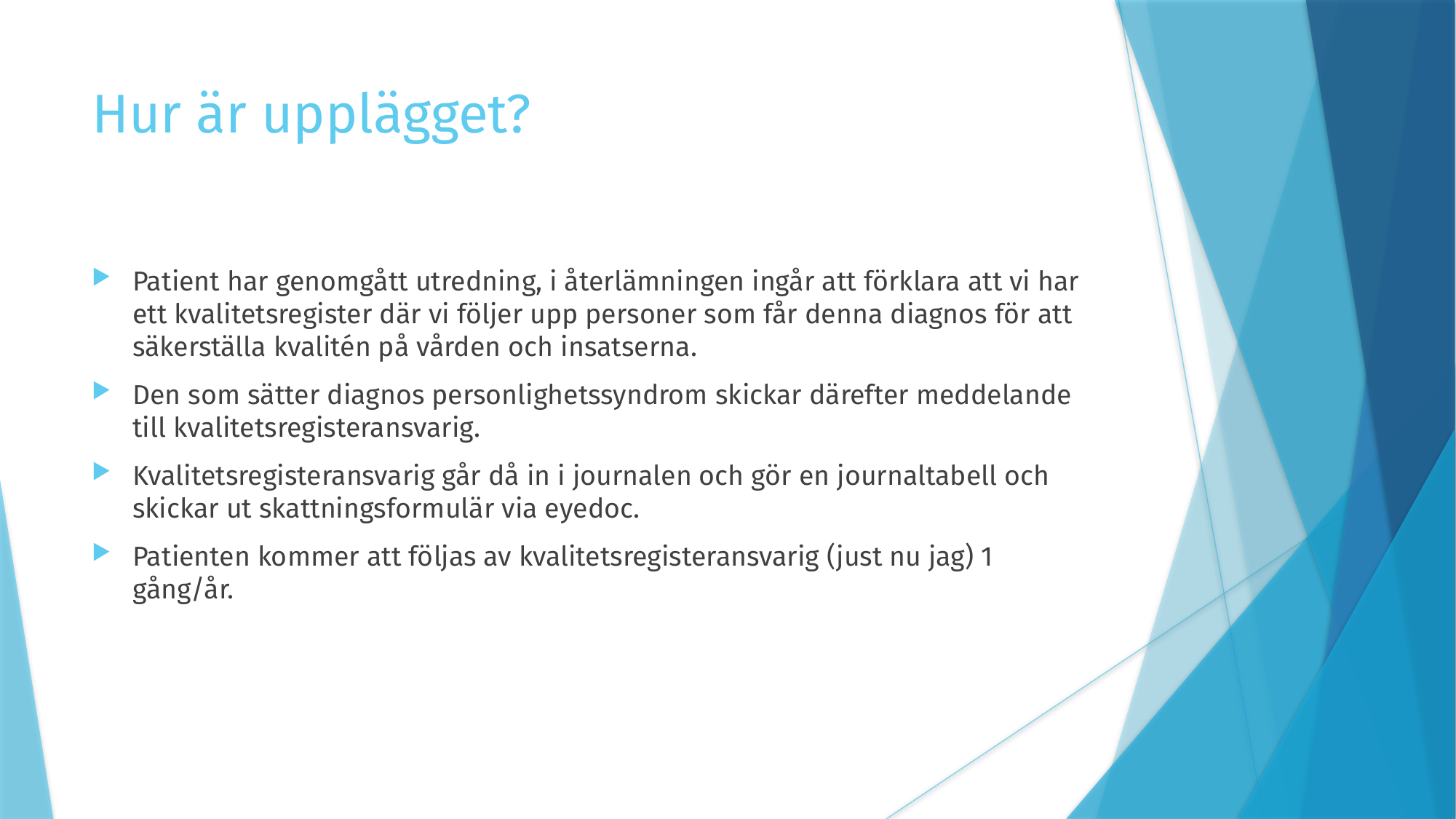

# Hur är upplägget?
Patient har genomgått utredning, i återlämningen ingår att förklara att vi har ett kvalitetsregister där vi följer upp personer som får denna diagnos för att säkerställa kvalitén på vården och insatserna.
Den som sätter diagnos personlighetssyndrom skickar därefter meddelande till kvalitetsregisteransvarig.
Kvalitetsregisteransvarig går då in i journalen och gör en journaltabell och skickar ut skattningsformulär via eyedoc.
Patienten kommer att följas av kvalitetsregisteransvarig (just nu jag) 1 gång/år.